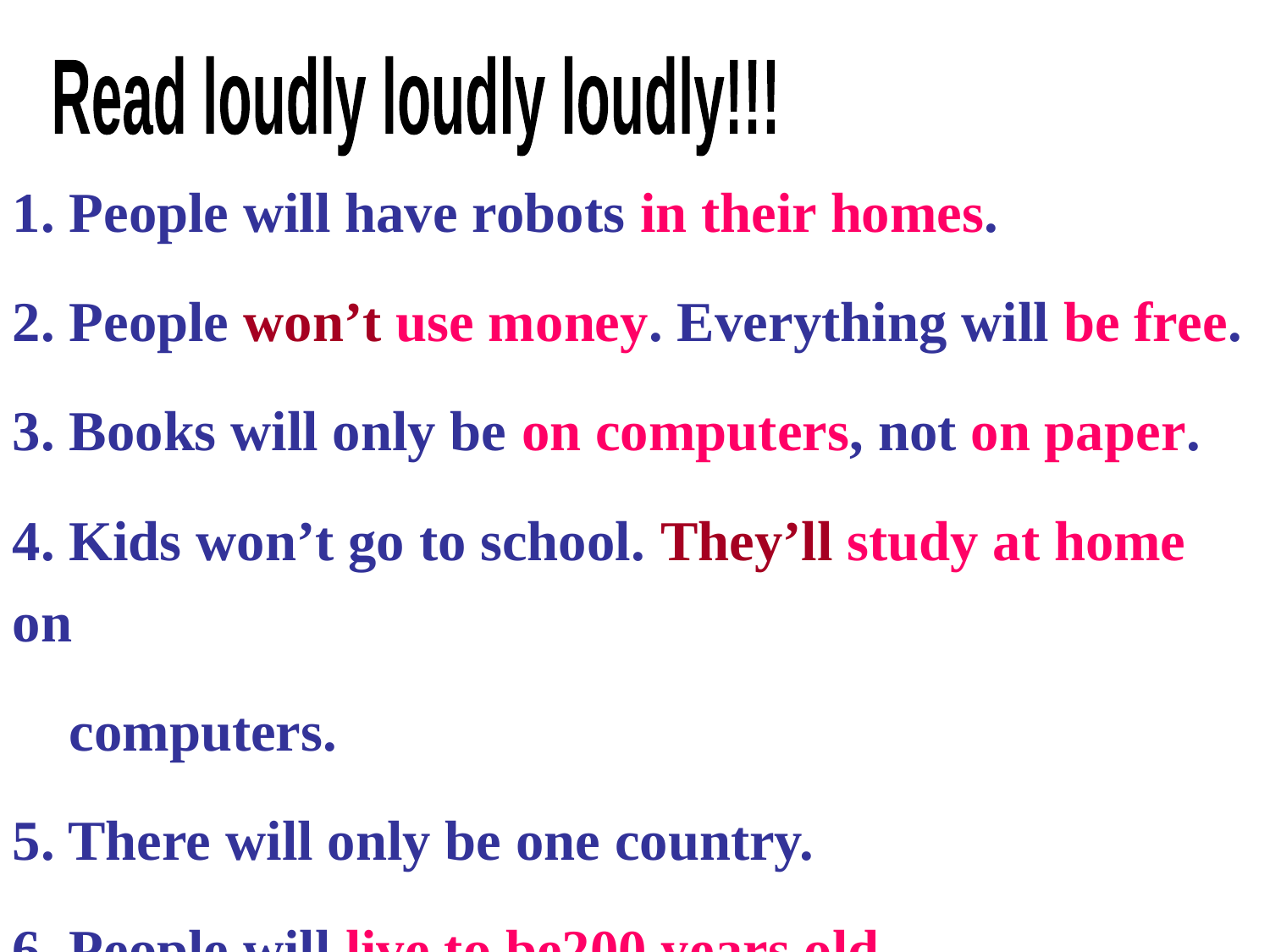

Read loudly loudly loudly!!!
1. People will have robots in their homes.
2. People won’t use money. Everything will be free.
3. Books will only be on computers, not on paper.
4. Kids won’t go to school. They’ll study at home on
    computers.
5. There will only be one country.
6. People will live to be200 years old.